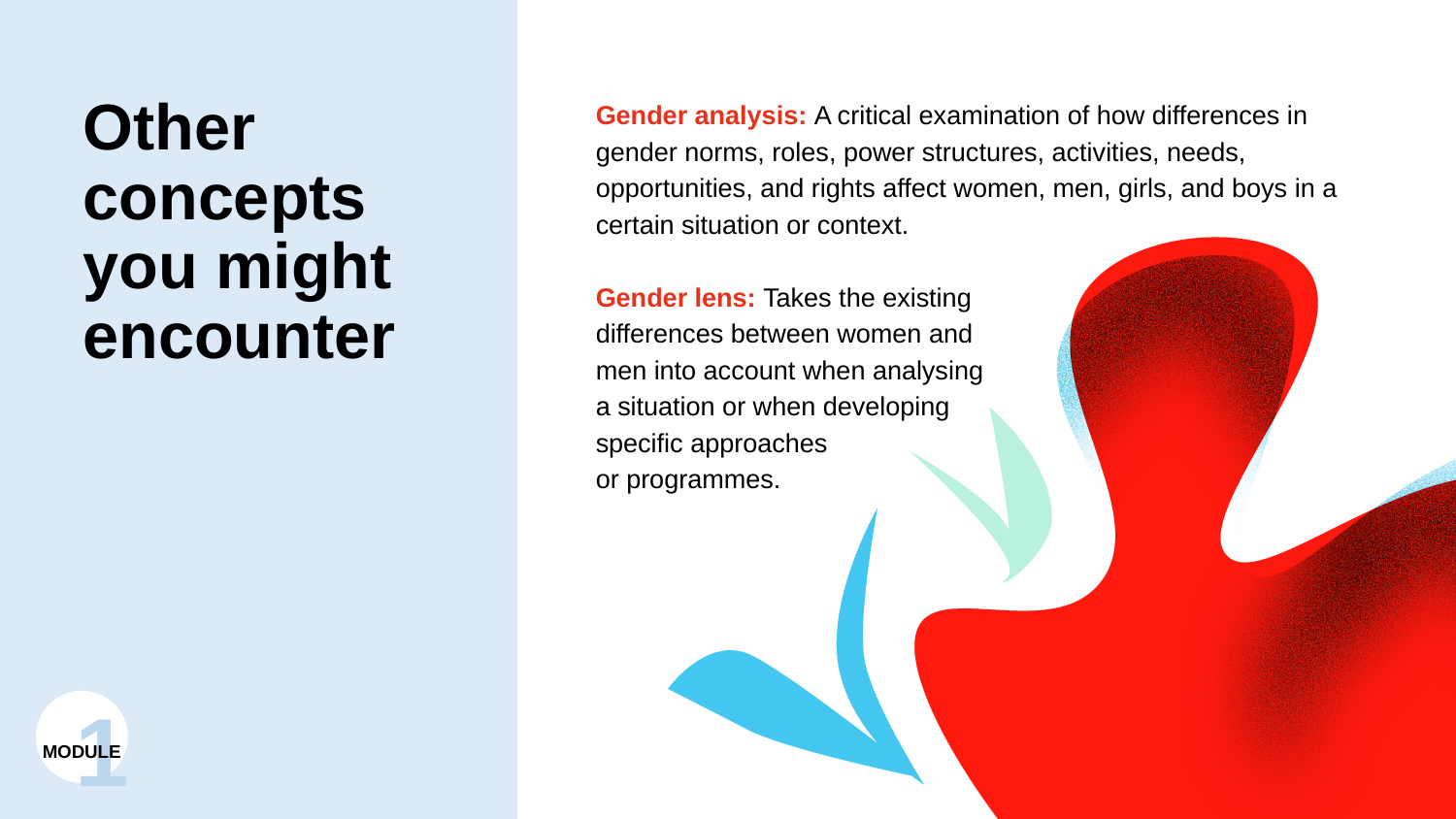

# Other concepts you might encounter
Gender analysis: A critical examination of how differences in gender norms, roles, power structures, activities, needs, opportunities, and rights affect women, men, girls, and boys in a certain situation or context.

Gender lens: Takes the existing
differences between women and
men into account when analysing
a situation or when developing
specific approaches
or programmes.

1

MODULE